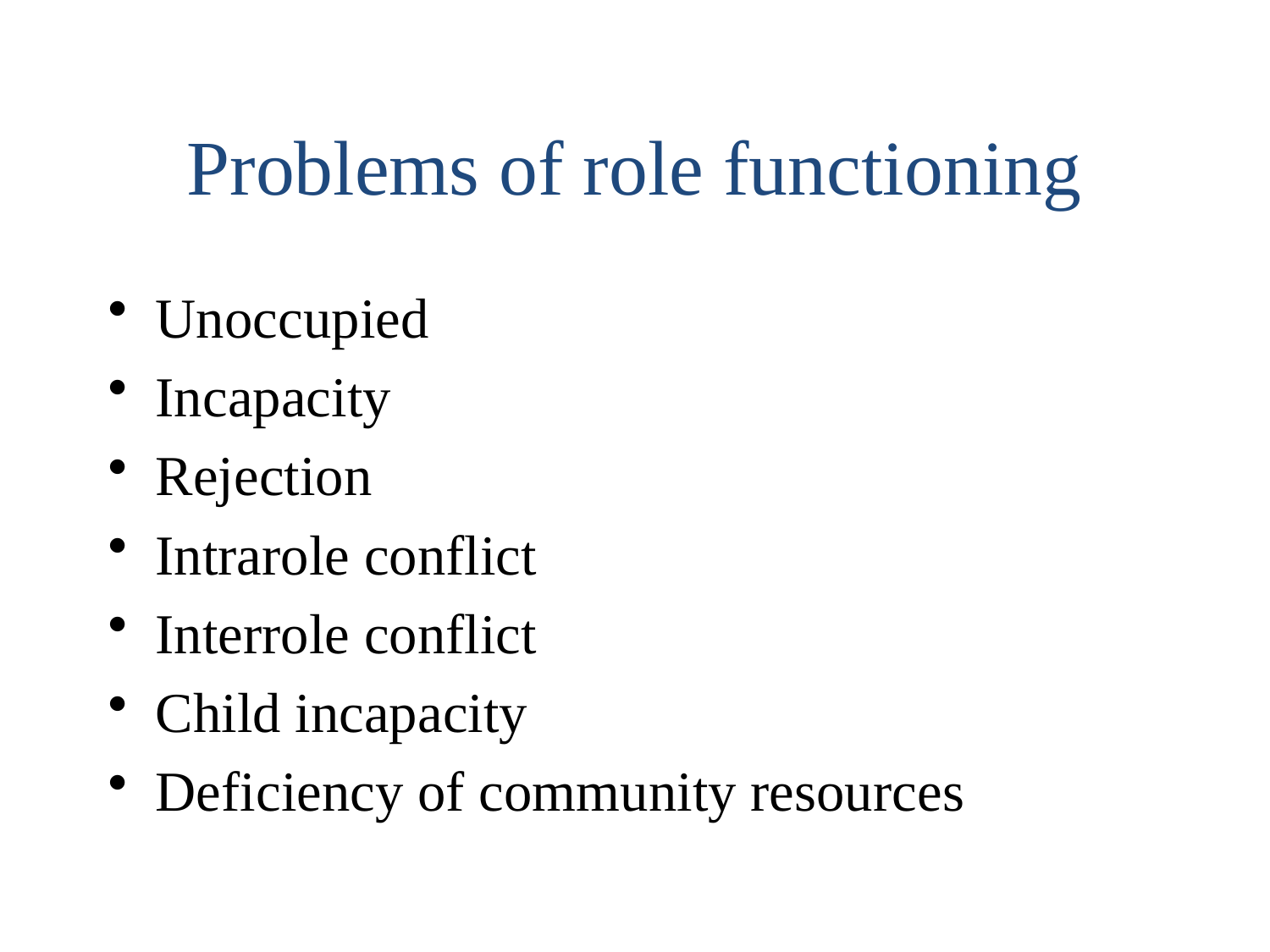

# Problems of role functioning
Unoccupied
Incapacity
Rejection
Intrarole conflict
Interrole conflict
Child incapacity
Deficiency of community resources